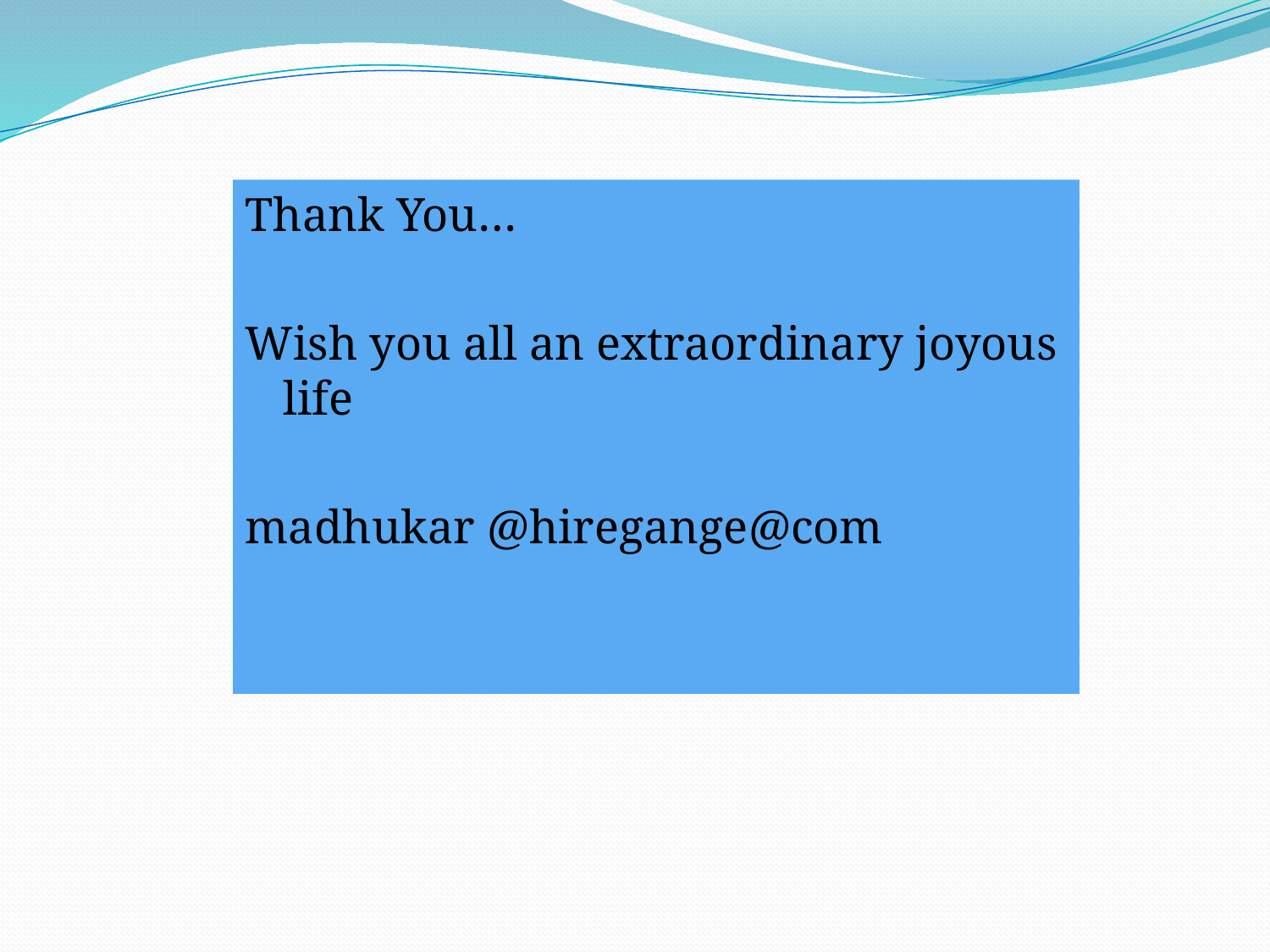

Thank You…

Wish you all an extraordinary joyous life

madhukar @hiregange@com